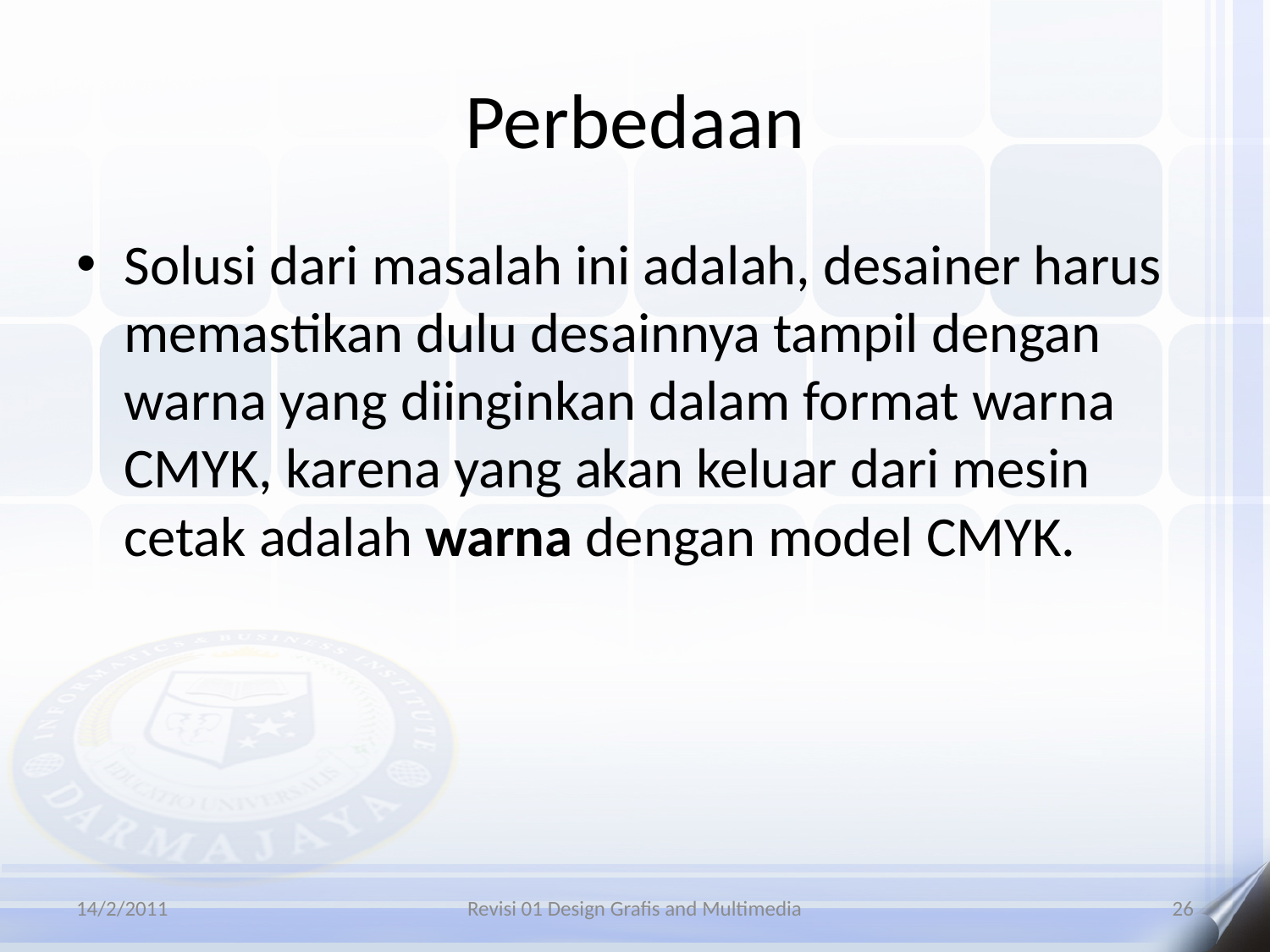

# Perbedaan
Solusi dari masalah ini adalah, desainer harus memastikan dulu desainnya tampil dengan warna yang diinginkan dalam format warna CMYK, karena yang akan keluar dari mesin cetak adalah warna dengan model CMYK.
14/2/2011
Revisi 01 Design Grafis and Multimedia
26